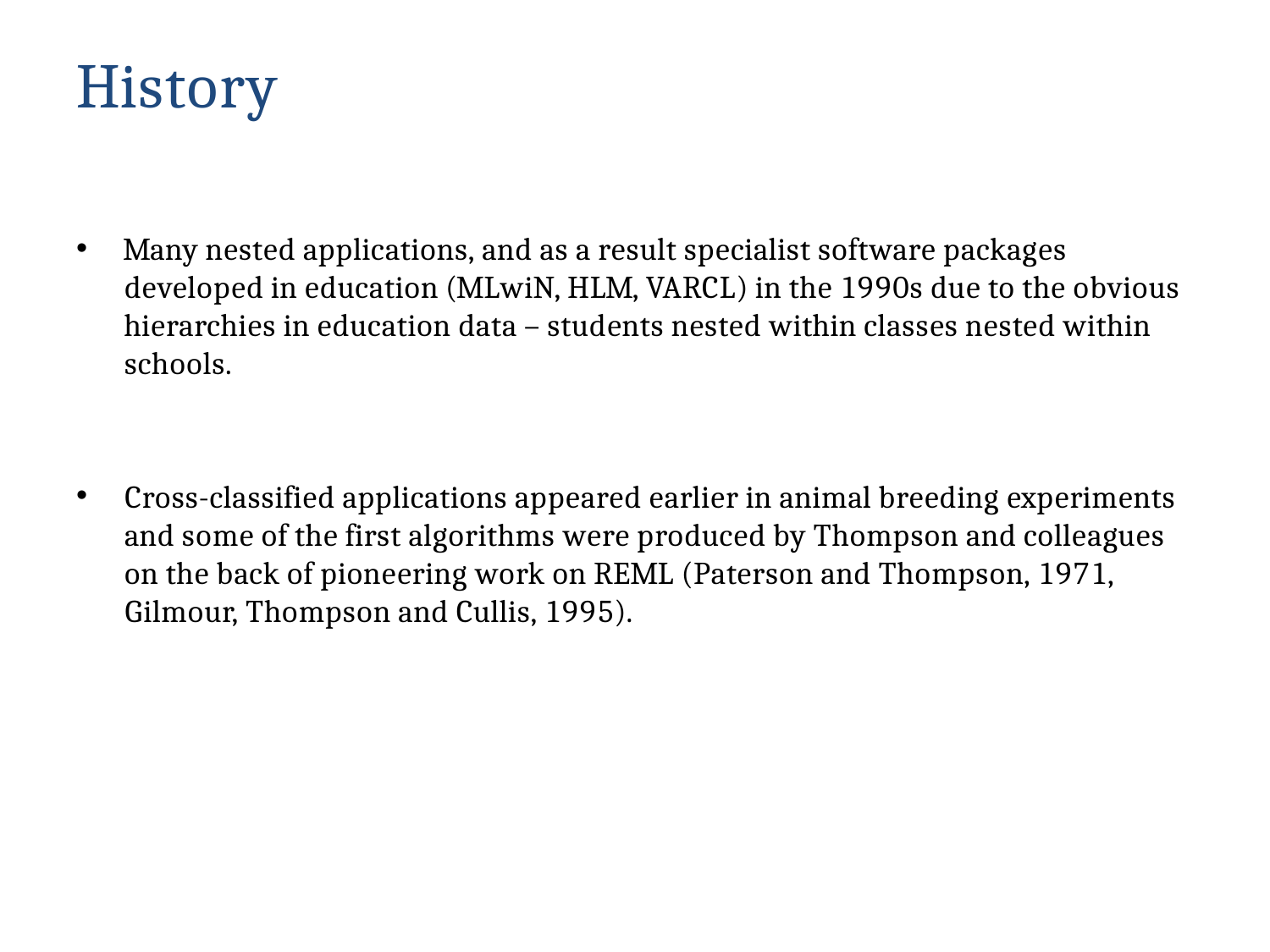

# History
Many nested applications, and as a result specialist software packages developed in education (MLwiN, HLM, VARCL) in the 1990s due to the obvious hierarchies in education data – students nested within classes nested within schools.

Cross-classified applications appeared earlier in animal breeding experiments and some of the first algorithms were produced by Thompson and colleagues on the back of pioneering work on REML (Paterson and Thompson, 1971, Gilmour, Thompson and Cullis, 1995).